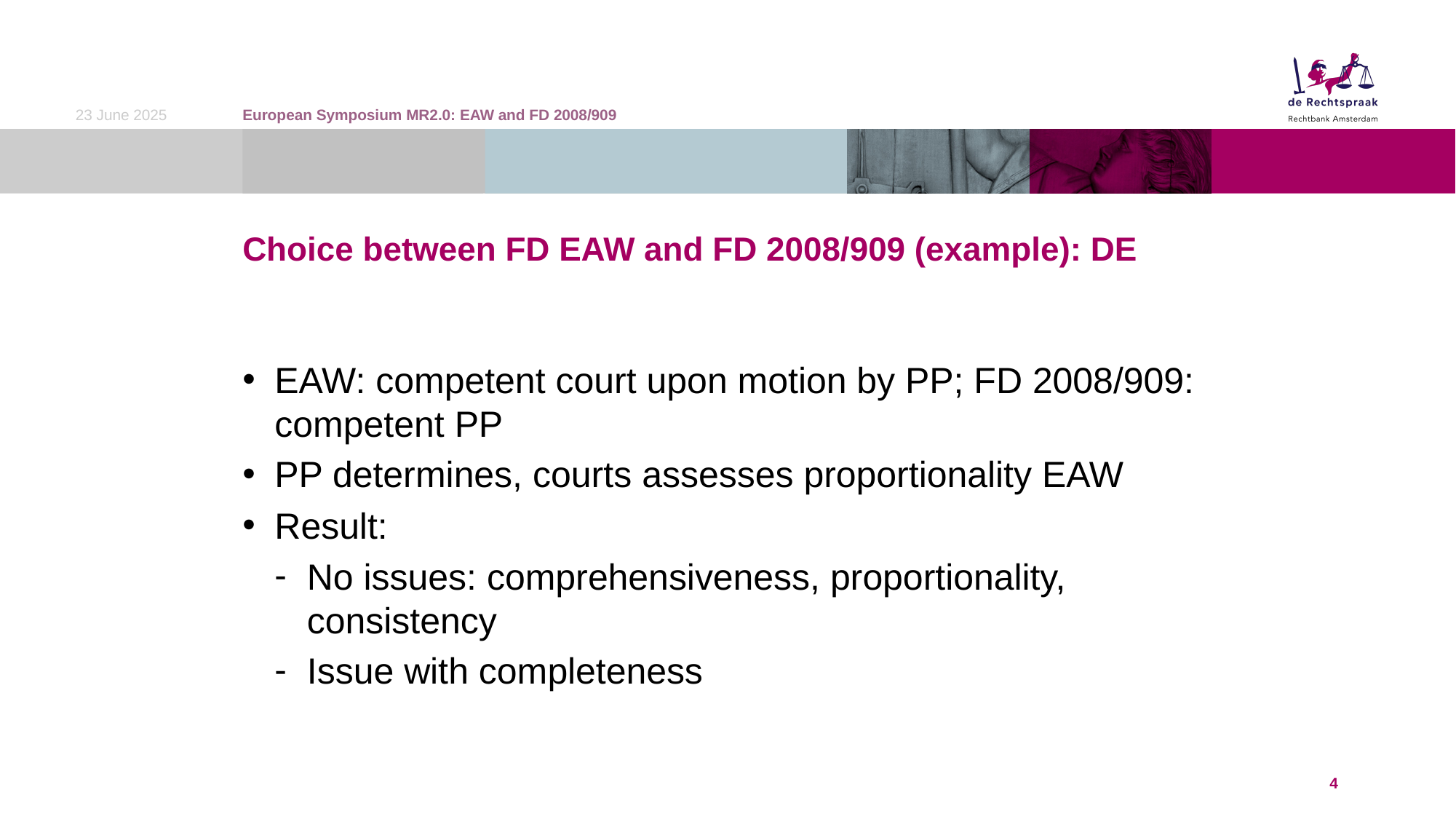

23 June 2025
European Symposium MR2.0: EAW and FD 2008/909
# Choice between FD EAW and FD 2008/909 (example): DE
EAW: competent court upon motion by PP; FD 2008/909: competent PP
PP determines, courts assesses proportionality EAW
Result:
No issues: comprehensiveness, proportionality, consistency
Issue with completeness

4